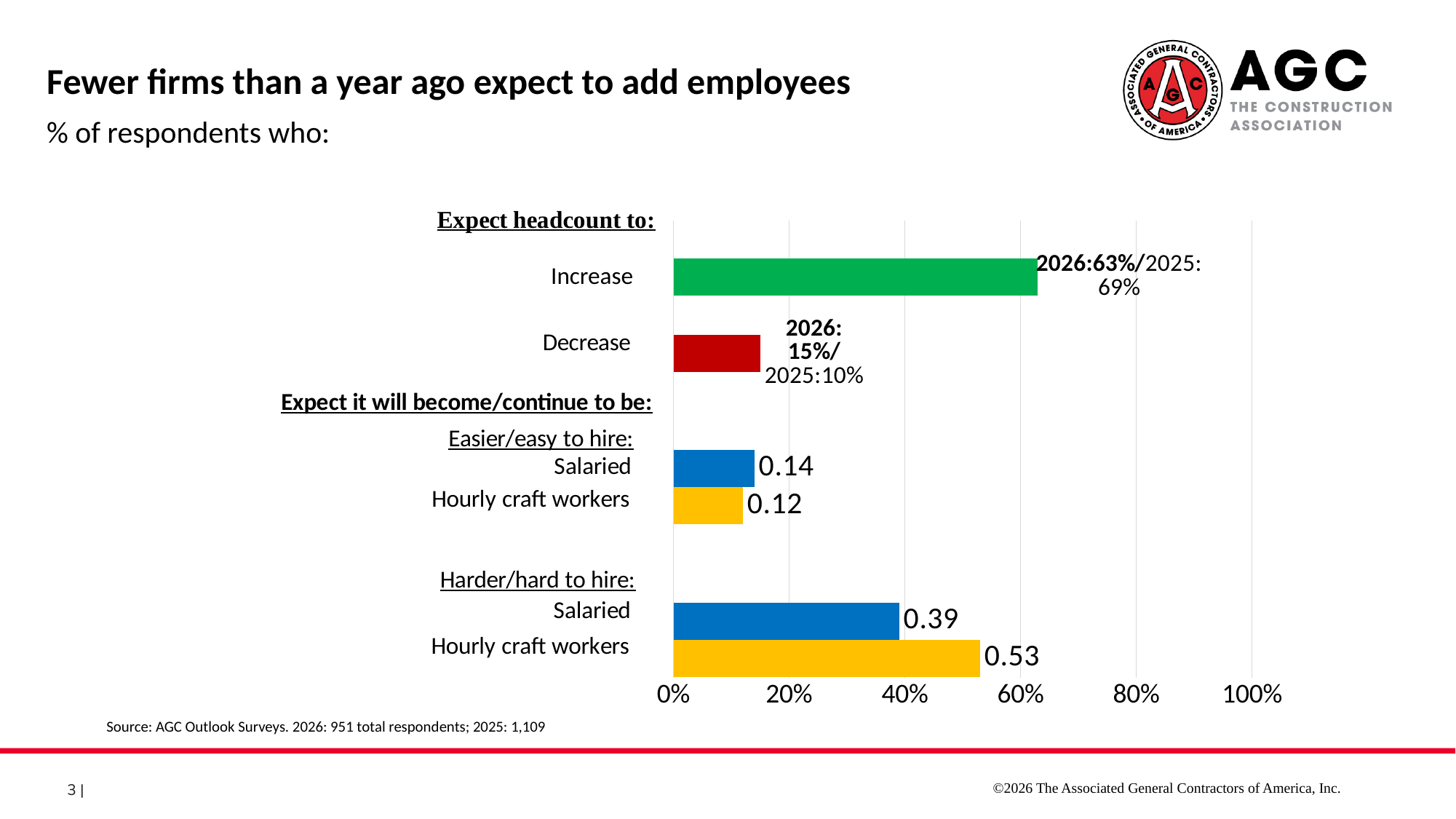

Fewer firms than a year ago expect to add employees
% of respondents who:

### Chart

| Category | US | Column1 |
|---|---|---|
| Harder to hire | 0.53 | 0.39 |
|  | None | None |
| Easier to hire | 0.12 | 0.14 |
|  | None | None |
| Decrease | 0.15 | None |
| Increase | 0.63 | None |
Increase
Source: AGC Outlook Surveys. 2026: 951 total respondents; 2025: 1,109

©2026 The Associated General Contractors of America, Inc.